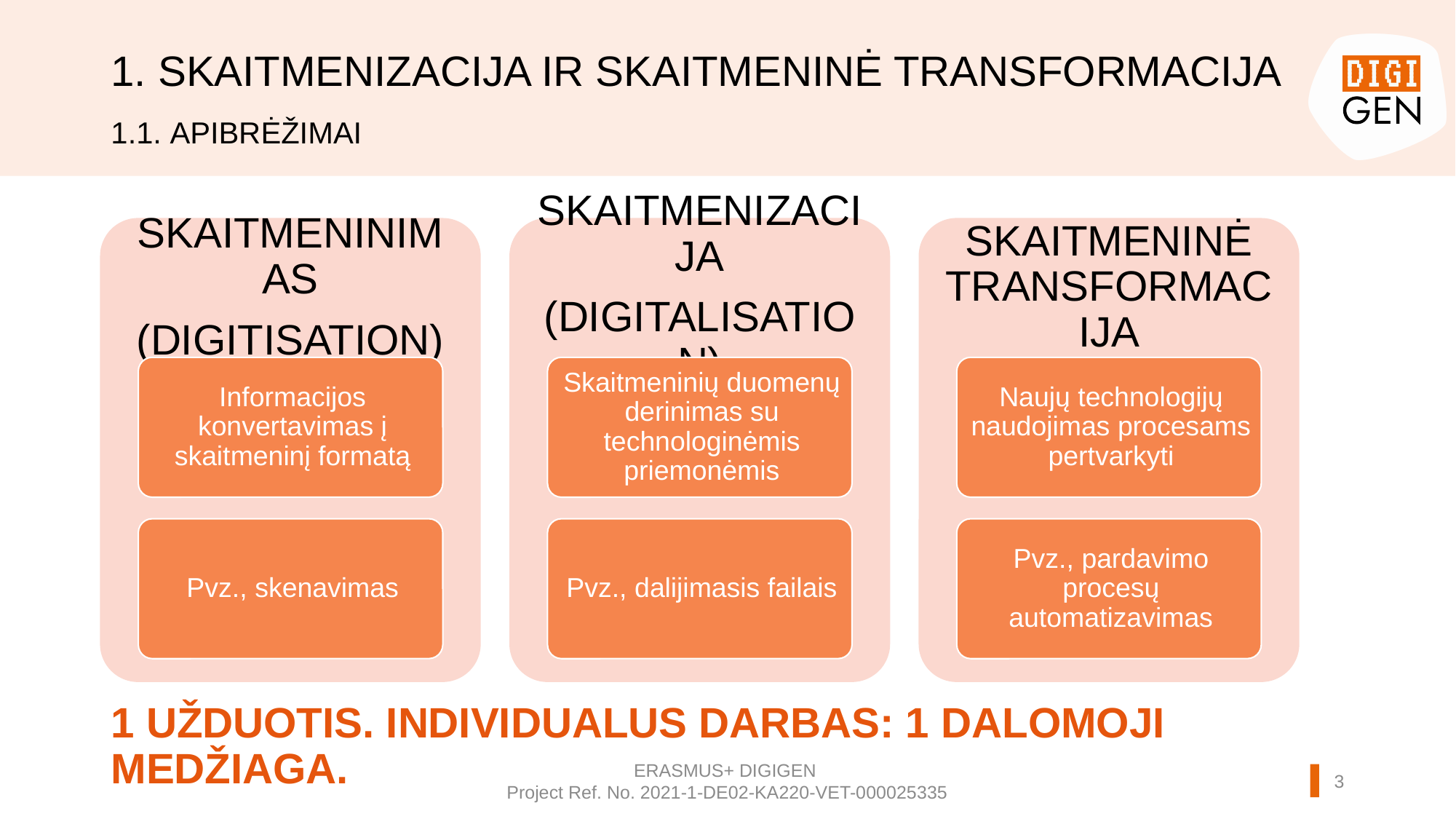

# 1. SKAITMENIZACIJA IR SKAITMENINĖ TRANSFORMACIJA
1.1. APIBRĖŽIMAI
SKAITMENINIMAS
(DIGITISATION)
Informacijos konvertavimas į skaitmeninį formatą
Pvz., skenavimas
SKAITMENIZACIJA
(DIGITALISATION)
Skaitmeninių duomenų derinimas su technologinėmis priemonėmis
Pvz., dalijimasis failais
SKAITMENINĖ TRANSFORMACIJA
Naujų technologijų naudojimas procesams pertvarkyti
Pvz., pardavimo procesų automatizavimas
1 UŽDUOTIS. INDIVIDUALUS DARBAS: 1 DALOMOJI MEDŽIAGA.
3
ERASMUS+ DIGIGEN
Project Ref. No. 2021-1-DE02-KA220-VET-000025335